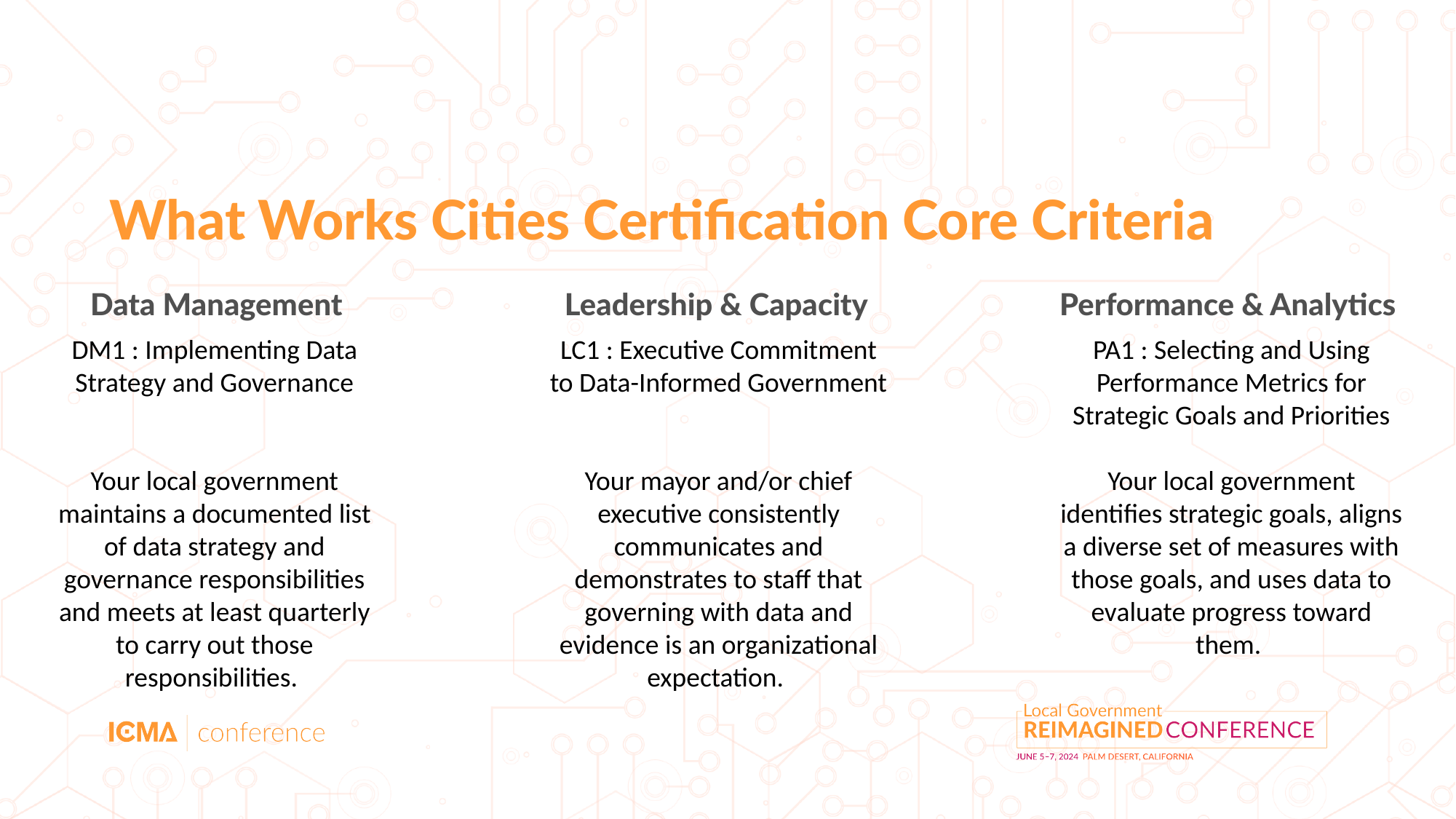

# What Works Cities Certification Core Criteria
Performance & Analytics
Leadership & Capacity
Data Management
DM1 : Implementing Data Strategy and Governance

Your local government maintains a documented list of data strategy and governance responsibilities and meets at least quarterly to carry out those responsibilities.
LC1 : Executive Commitment to Data-Informed Government

Your mayor and/or chief executive consistently communicates and demonstrates to staff that governing with data and evidence is an organizational expectation.
PA1 : Selecting and Using Performance Metrics for Strategic Goals and Priorities

Your local government identifies strategic goals, aligns a diverse set of measures with those goals, and uses data to evaluate progress toward them.